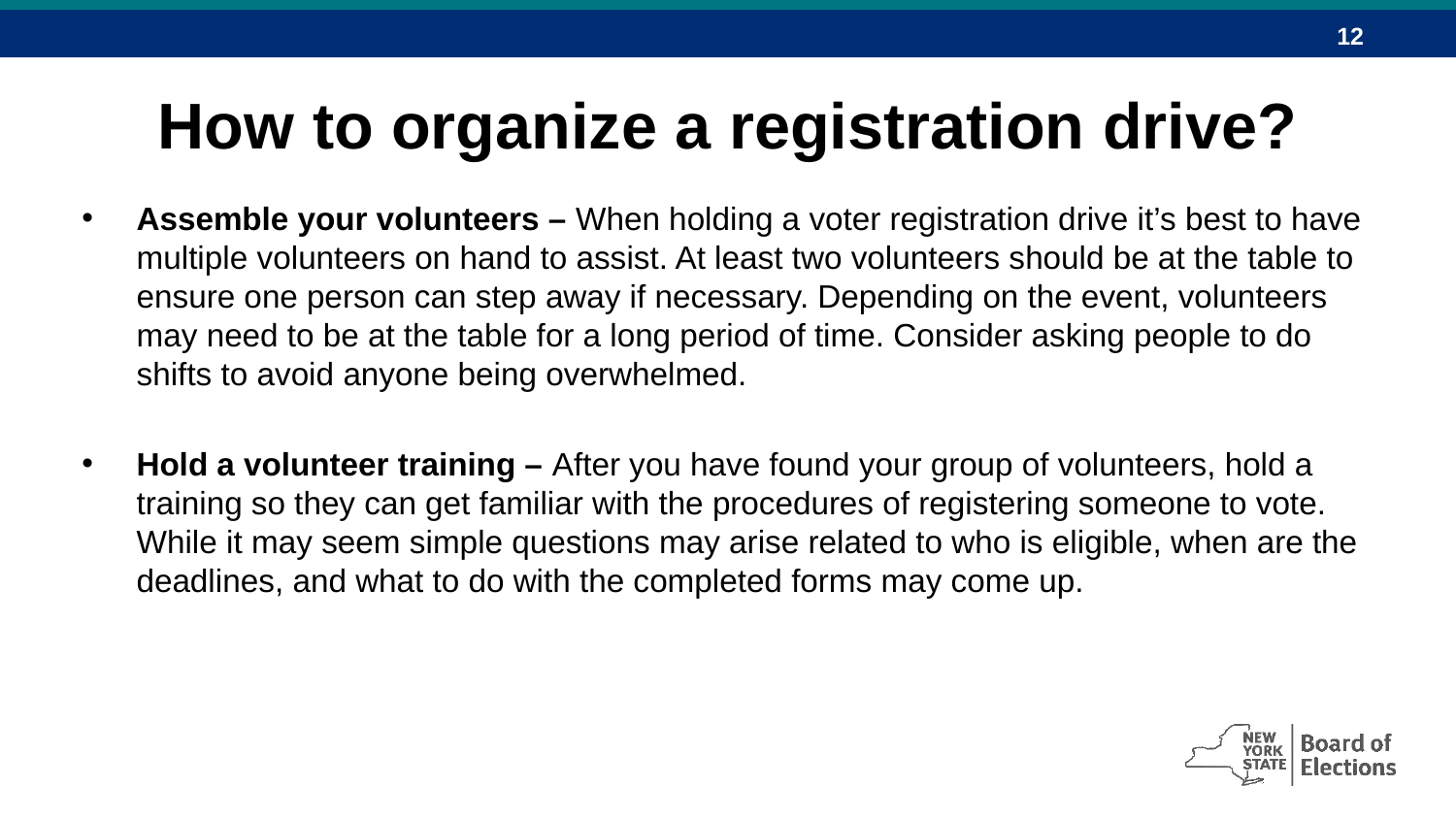

# How to organize a registration drive?
Assemble your volunteers – When holding a voter registration drive it’s best to have multiple volunteers on hand to assist. At least two volunteers should be at the table to ensure one person can step away if necessary. Depending on the event, volunteers may need to be at the table for a long period of time. Consider asking people to do shifts to avoid anyone being overwhelmed.

Hold a volunteer training – After you have found your group of volunteers, hold a training so they can get familiar with the procedures of registering someone to vote. While it may seem simple questions may arise related to who is eligible, when are the deadlines, and what to do with the completed forms may come up.